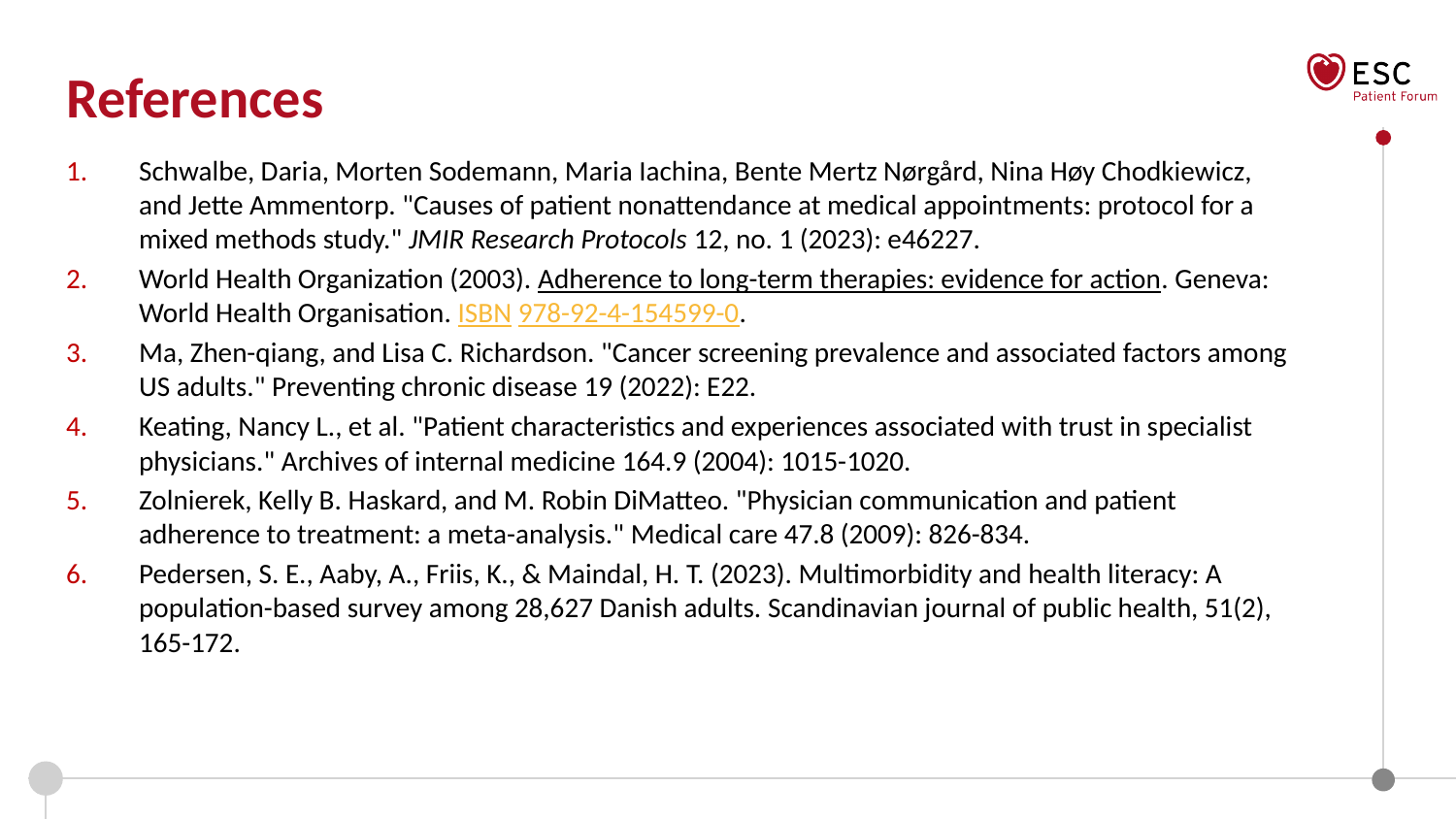

# References
Schwalbe, Daria, Morten Sodemann, Maria Iachina, Bente Mertz Nørgård, Nina Høy Chodkiewicz, and Jette Ammentorp. "Causes of patient nonattendance at medical appointments: protocol for a mixed methods study." JMIR Research Protocols 12, no. 1 (2023): e46227.
World Health Organization (2003). Adherence to long-term therapies: evidence for action. Geneva: World Health Organisation. ISBN 978-92-4-154599-0.
Ma, Zhen-qiang, and Lisa C. Richardson. "Cancer screening prevalence and associated factors among US adults." Preventing chronic disease 19 (2022): E22.
Keating, Nancy L., et al. "Patient characteristics and experiences associated with trust in specialist physicians." Archives of internal medicine 164.9 (2004): 1015-1020.
Zolnierek, Kelly B. Haskard, and M. Robin DiMatteo. "Physician communication and patient adherence to treatment: a meta-analysis." Medical care 47.8 (2009): 826-834.
Pedersen, S. E., Aaby, A., Friis, K., & Maindal, H. T. (2023). Multimorbidity and health literacy: A population-based survey among 28,627 Danish adults. Scandinavian journal of public health, 51(2), 165-172.